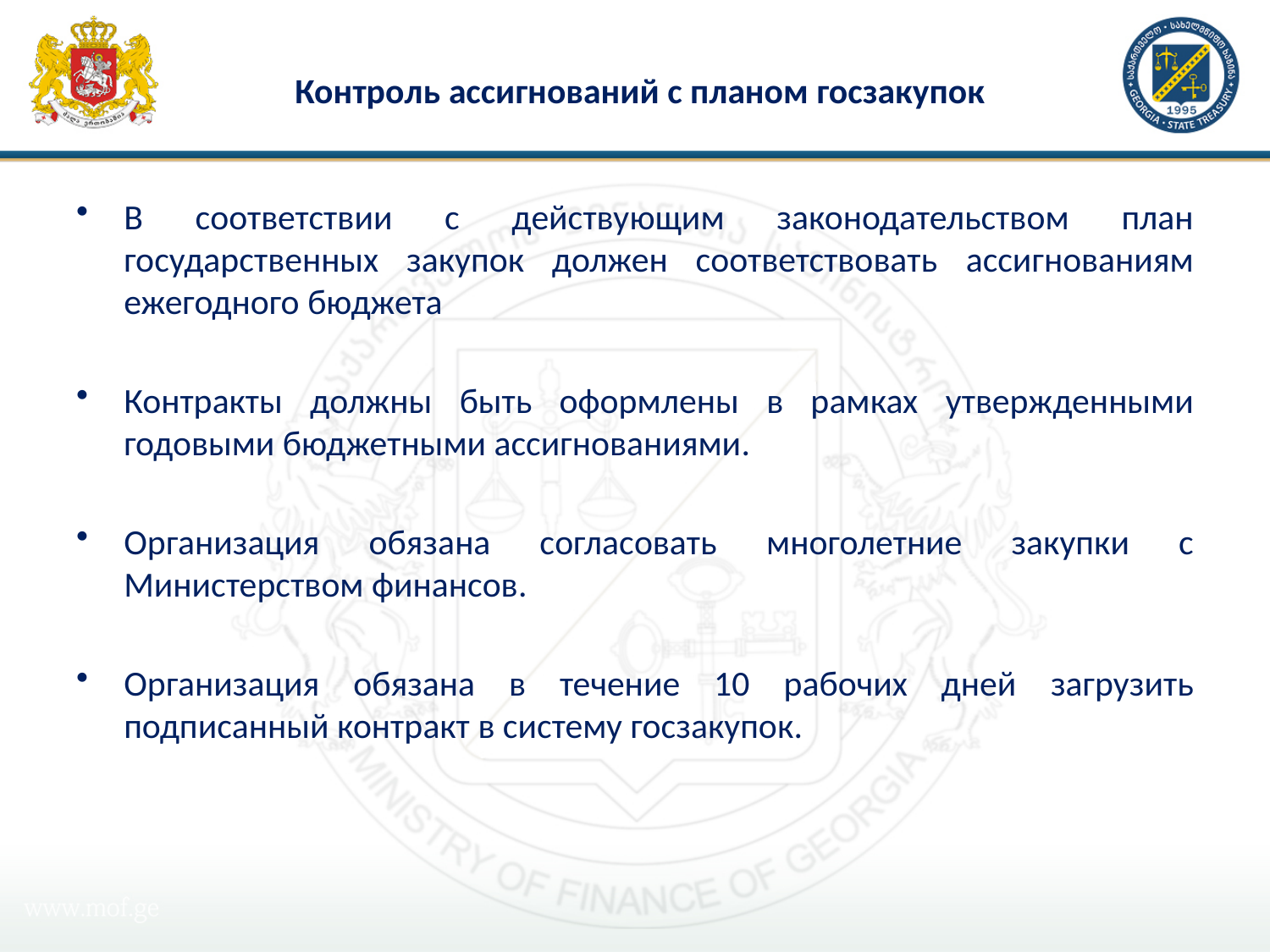

# Контроль ассигнований с планом госзакупок
В соответствии с действующим законодательством план государственных закупок должен соответствовать ассигнованиям ежегодного бюджета

Контракты должны быть оформлены в рамках утвержденными годовыми бюджетными ассигнованиями.

Организация обязана согласовать многолетние закупки с Министерством финансов.

Организация обязана в течение 10 рабочих дней загрузить подписанный контракт в систему госзакупок.